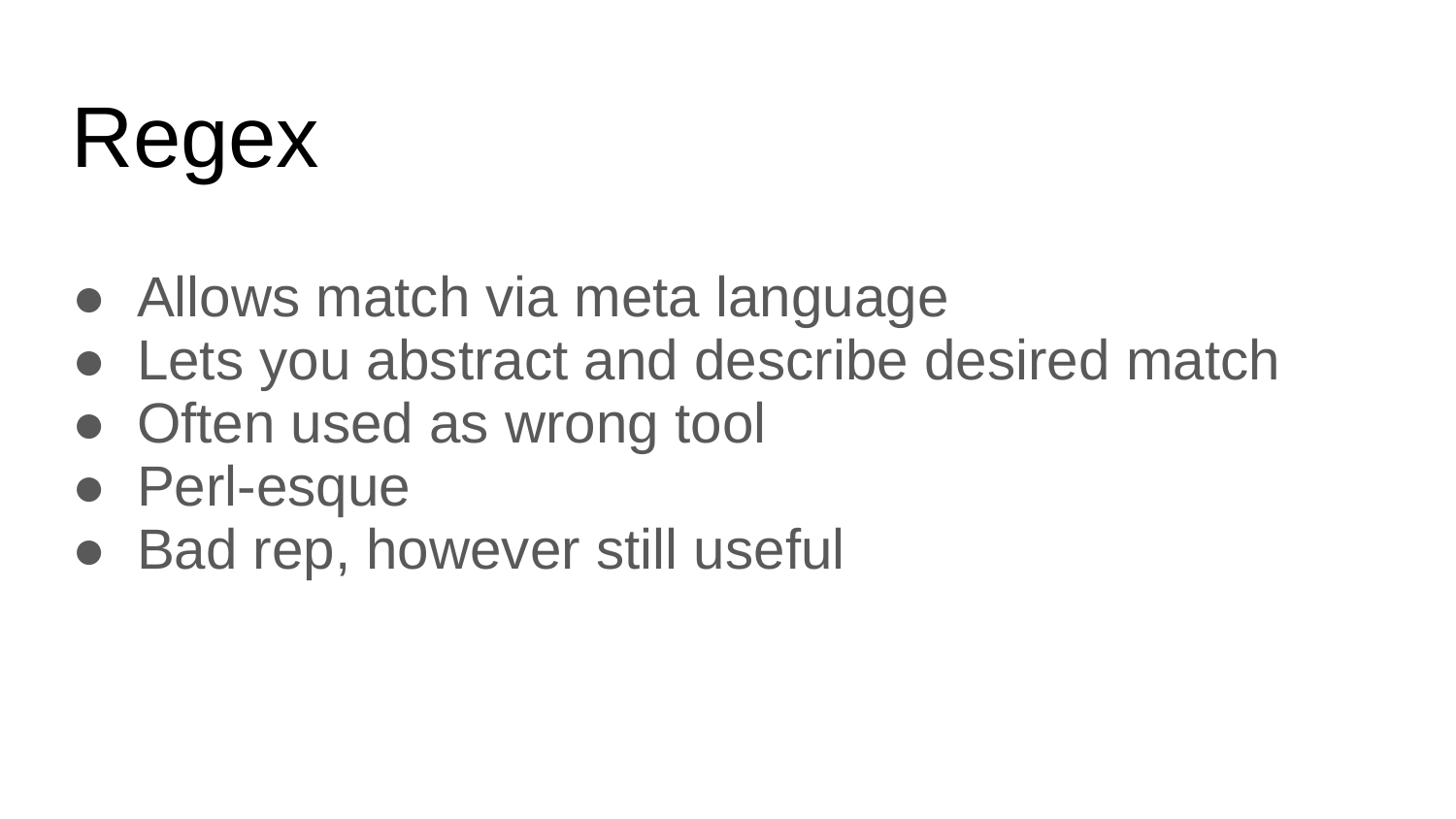

# Regex
Allows match via meta language
Lets you abstract and describe desired match
Often used as wrong tool
Perl-esque
Bad rep, however still useful